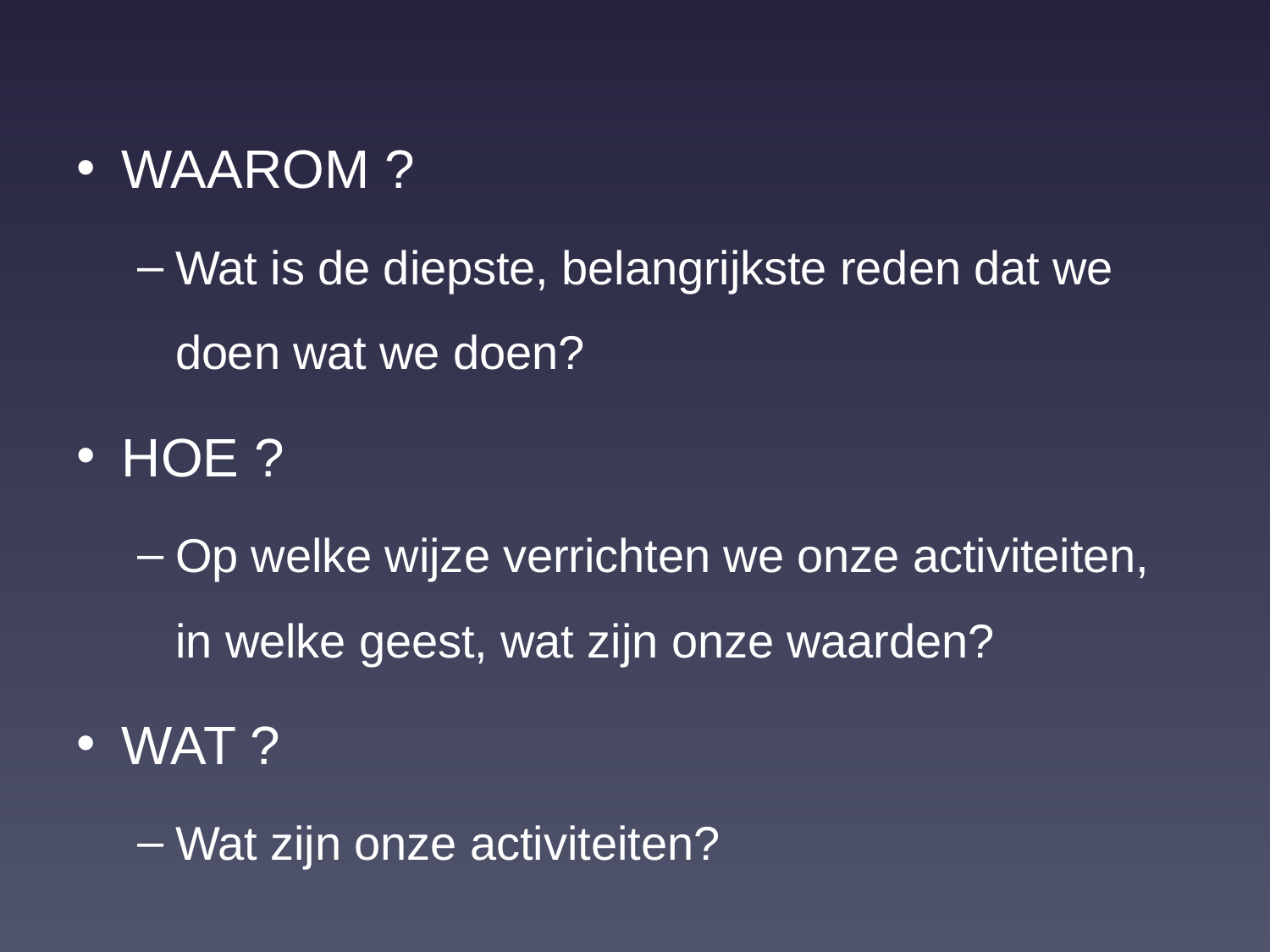

WAAROM ?
Wat is de diepste, belangrijkste reden dat we doen wat we doen?
HOE ?
Op welke wijze verrichten we onze activiteiten, in welke geest, wat zijn onze waarden?
WAT ?
Wat zijn onze activiteiten?